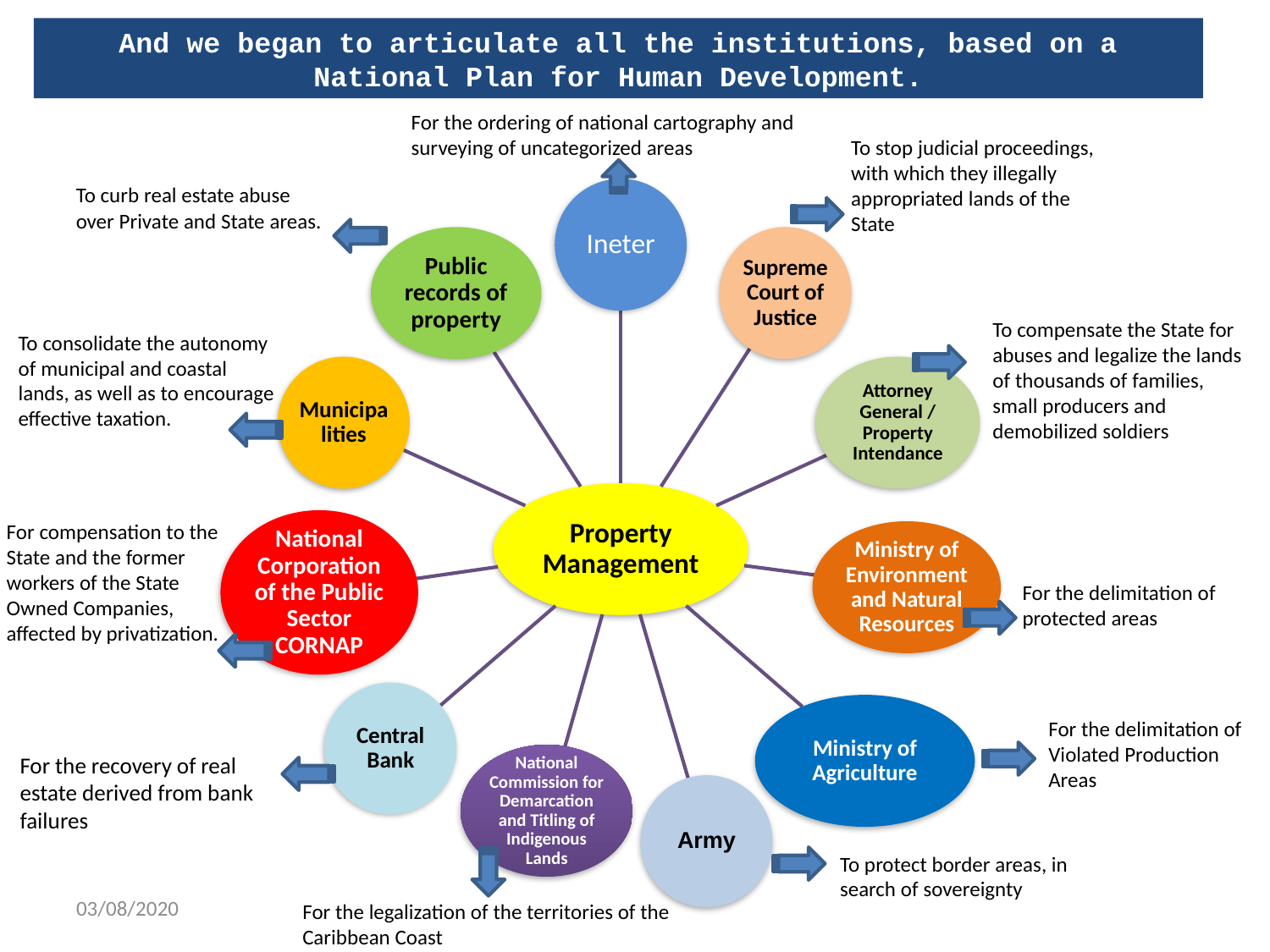

And we began to articulate all the institutions, based on a National Plan for Human Development.
For the ordering of national cartography and surveying of uncategorized areas
To stop judicial proceedings, with which they illegally appropriated lands of the State

To curb real estate abuse over Private and State areas.
Property Management

Ineter

Supreme Court of Justice

Attorney General / Property Intendance

Ministry of Environment and Natural Resources

Ministry of Agriculture

Army

National Commission for Demarcation and Titling of Indigenous Lands

Central Bank

National Corporation of the Public Sector CORNAP

Municipalities

Public records of property

To compensate the State for abuses and legalize the lands of thousands of families, small producers and demobilized soldiers
To consolidate the autonomy of municipal and coastal lands, as well as to encourage effective taxation.

For compensation to the State and the former workers of the State Owned Companies, affected by privatization.
For the delimitation of
protected areas

For the delimitation of
Violated Production Areas

For the recovery of real estate derived from bank failures

To protect border areas, in search of sovereignty

03/08/2020
For the legalization of the territories of the Caribbean Coast